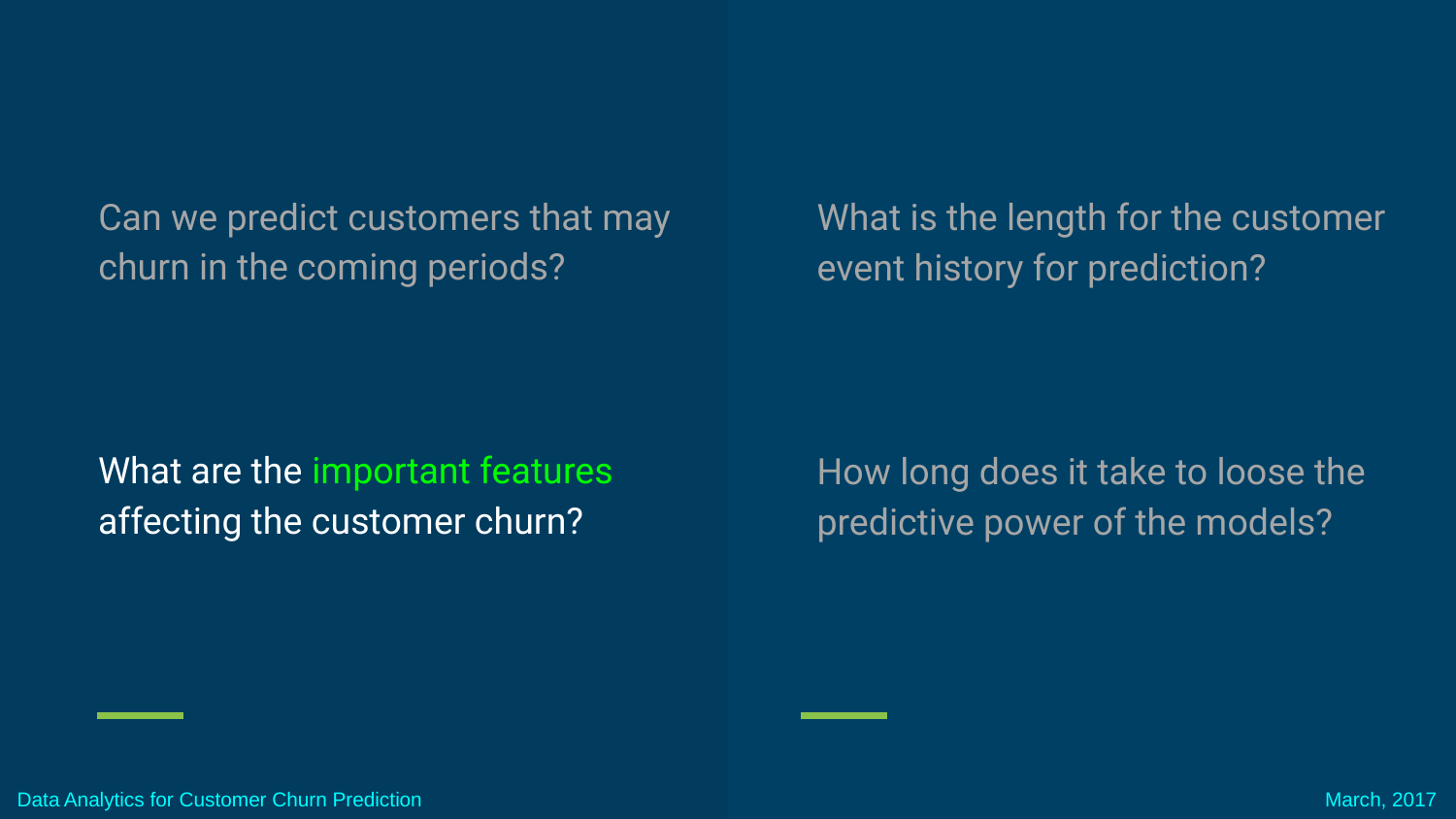

Can we predict customers that may churn in the coming periods?
What is the length for the customer event history for prediction?
What are the important features affecting the customer churn?
How long does it take to loose the predictive power of the models?
# Data Analytics for Customer Churn Prediction
March, 2017